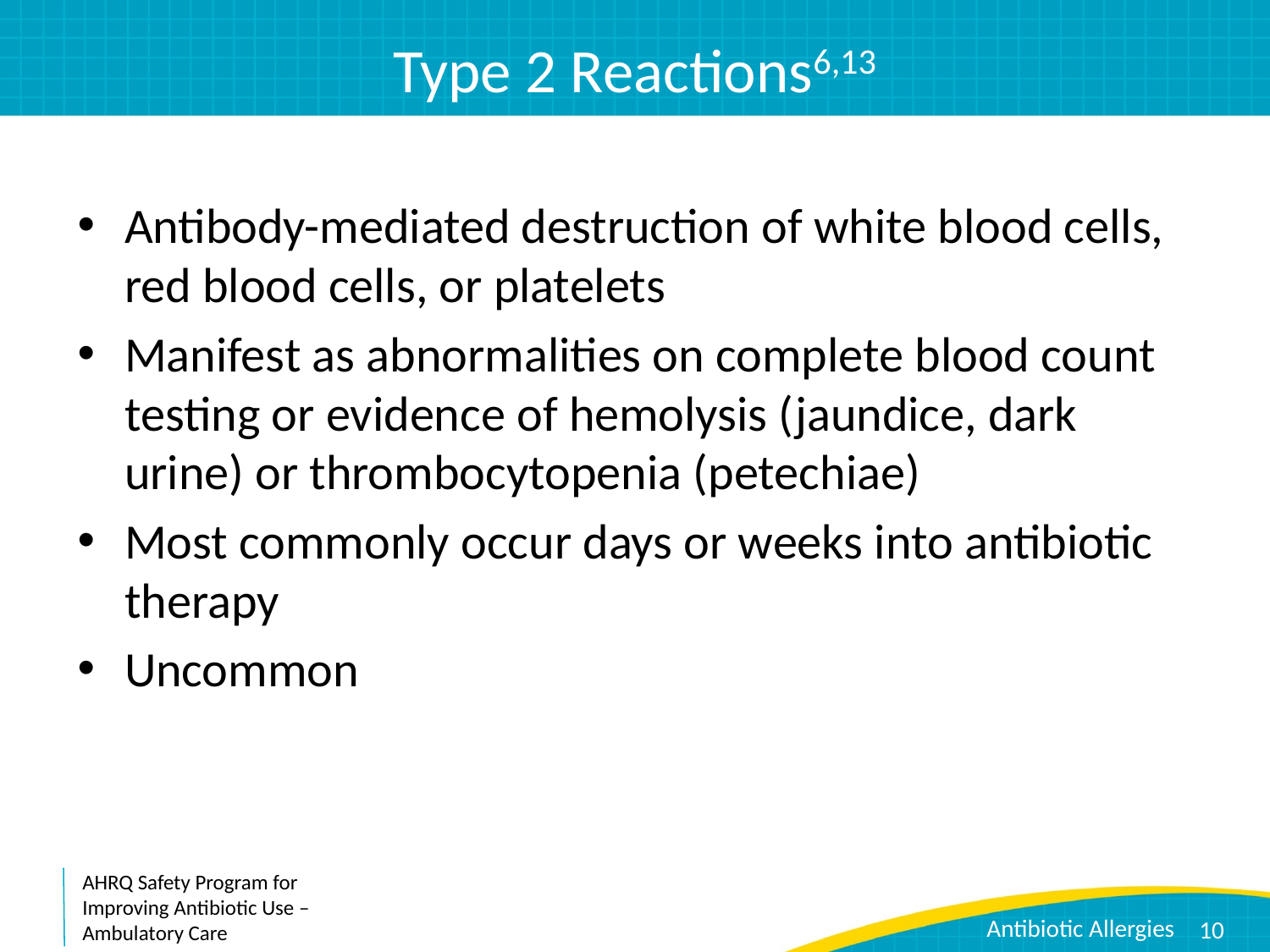

# Type 2 Reactions6,13
Antibody-mediated destruction of white blood cells, red blood cells, or platelets
Manifest as abnormalities on complete blood count testing or evidence of hemolysis (jaundice, dark urine) or thrombocytopenia (petechiae)
Most commonly occur days or weeks into antibiotic therapy
Uncommon
10